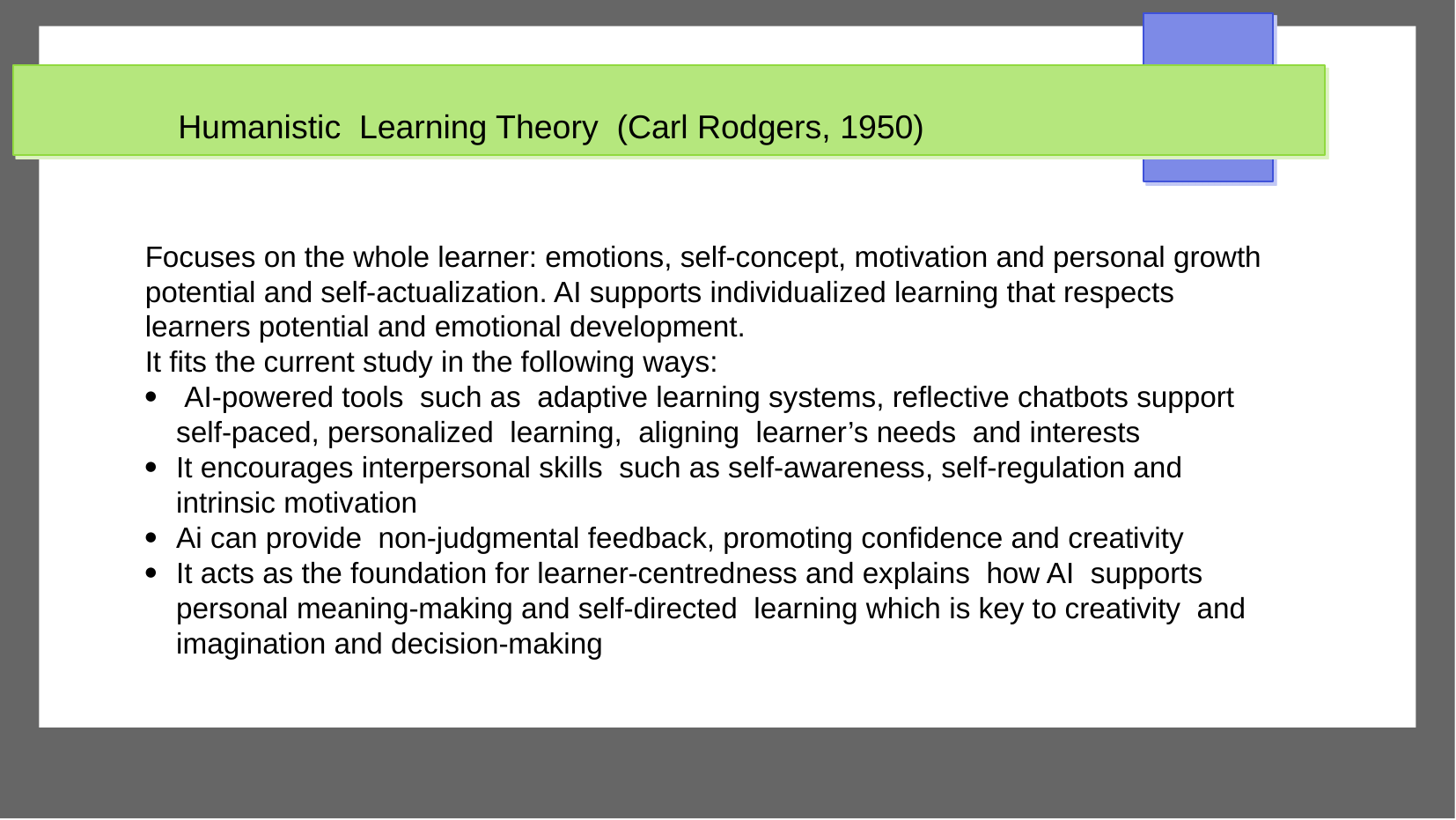

Humanistic  Learning Theory  (Carl Rodgers, 1950)
Focuses on the whole learner: emotions, self-concept, motivation and personal growth potential and self-actualization. AI supports individualized learning that respects  learners potential and emotional development.
It fits the current study in the following ways:
 AI-powered tools  such as  adaptive learning systems, reflective chatbots support  self-paced, personalized  learning,  aligning  learner’s needs  and interests
It encourages interpersonal skills  such as self-awareness, self-regulation and intrinsic motivation
Ai can provide  non-judgmental feedback, promoting confidence and creativity
It acts as the foundation for learner-centredness and explains  how AI  supports personal meaning-making and self-directed  learning which is key to creativity  and imagination and decision-making